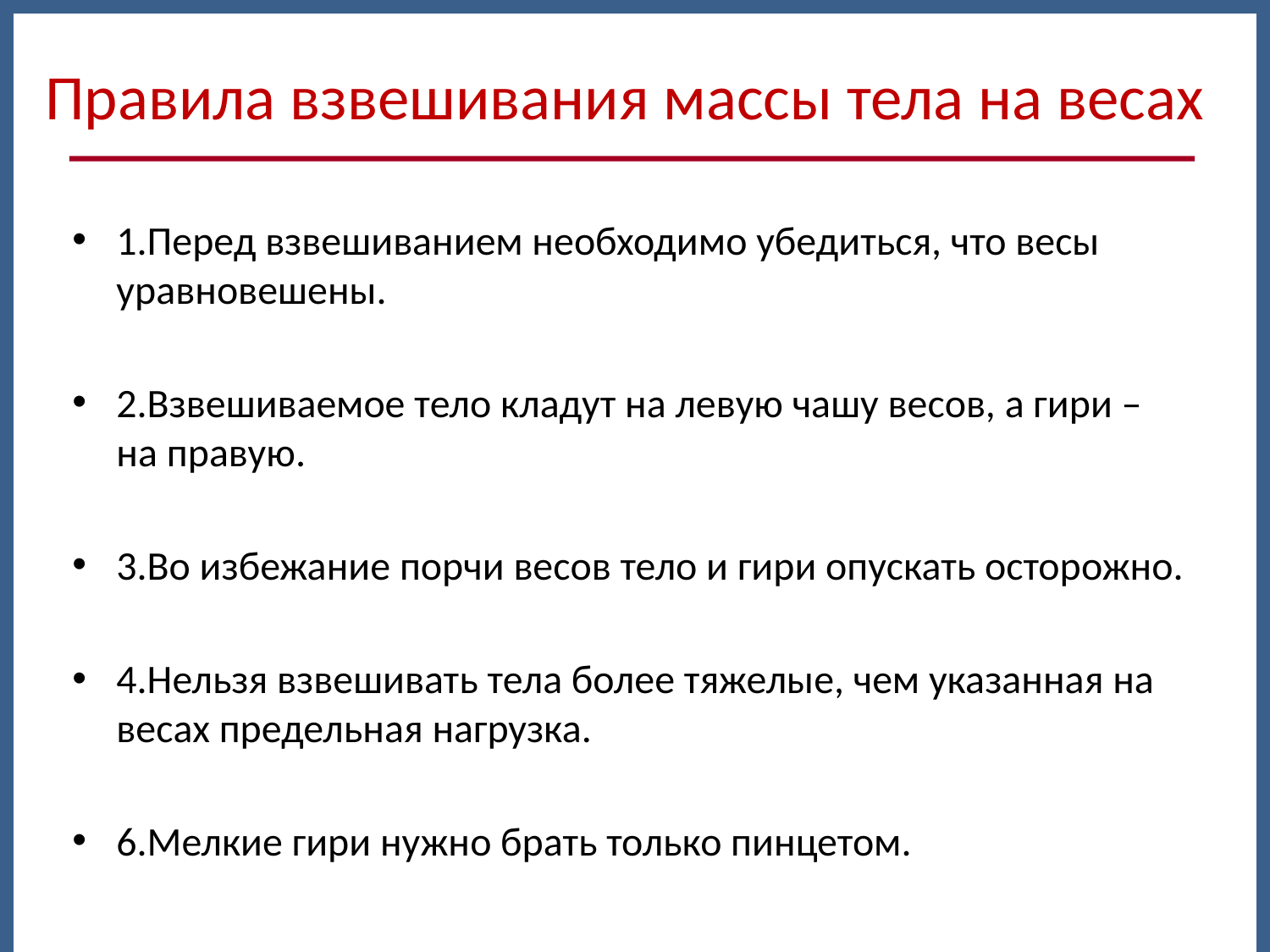

# Правила взвешивания массы тела на весах

1.Перед взвешиванием необходимо убедиться, что весы уравновешены.

2.Взвешиваемое тело кладут на левую чашу весов, а гири – на правую.

3.Во избежание порчи весов тело и гири опускать осторожно.

4.Нельзя взвешивать тела более тяжелые, чем указанная на весах предельная нагрузка.

6.Мелкие гири нужно брать только пинцетом.